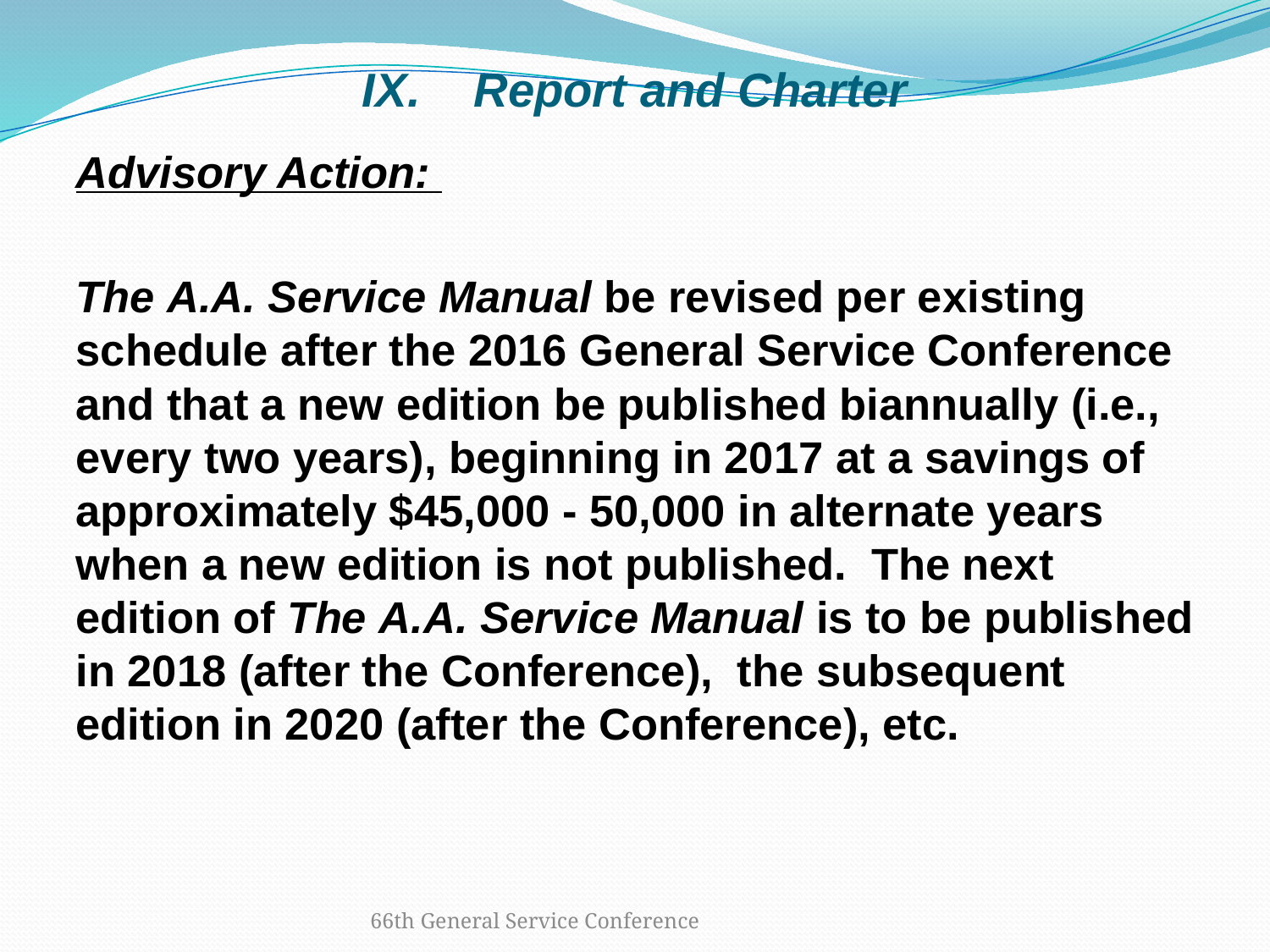

# IX.    Report and Charter
Advisory Action:

The A.A. Service Manual be revised per existing schedule after the 2016 General Service Conference and that a new edition be published biannually (i.e., every two years), beginning in 2017 at a savings of approximately $45,000 - 50,000 in alternate years when a new edition is not published.  The next edition of The A.A. Service Manual is to be published in 2018 (after the Conference),  the subsequent edition in 2020 (after the Conference), etc.

66th General Service Conference